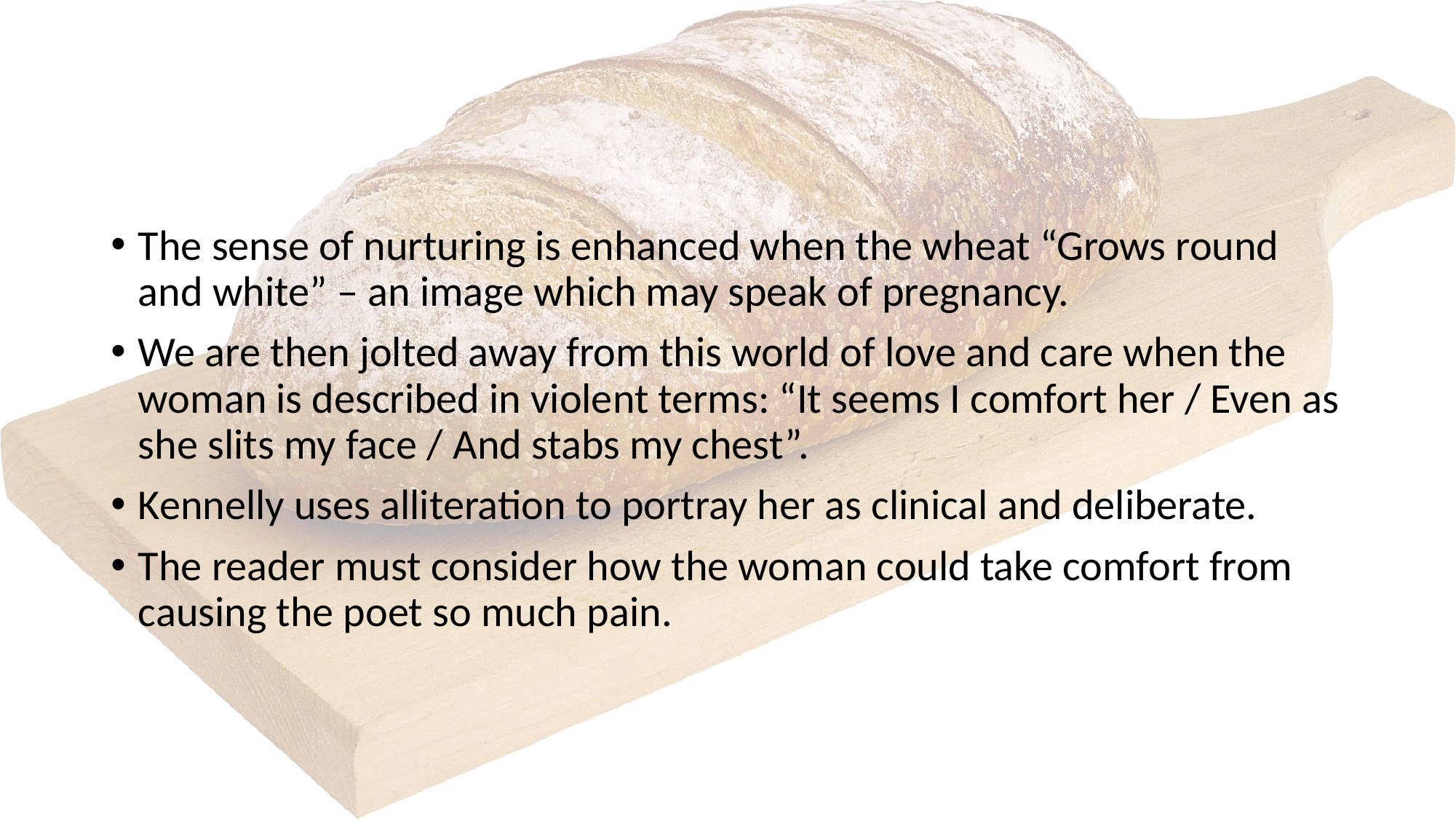

#
The sense of nurturing is enhanced when the wheat “Grows round and white” – an image which may speak of pregnancy.
We are then jolted away from this world of love and care when the woman is described in violent terms: “It seems I comfort her / Even as she slits my face / And stabs my chest”.
Kennelly uses alliteration to portray her as clinical and deliberate.
The reader must consider how the woman could take comfort from causing the poet so much pain.